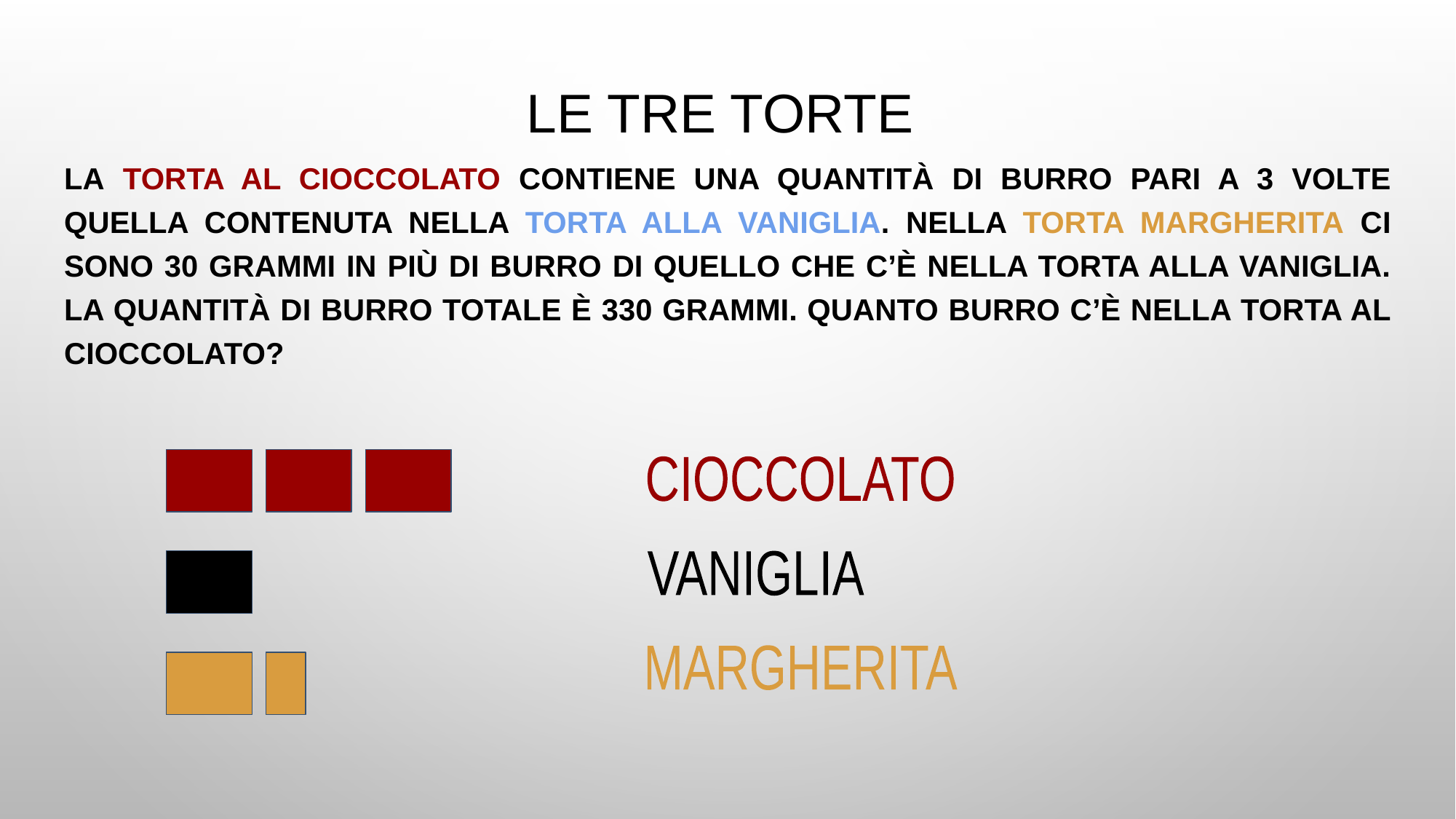

# LE TRE TORTE
LA TORTA AL CIOCCOLATO CONTIENE UNA QUANTITÀ DI BURRO PARI A 3 VOLTE QUELLA CONTENUTA NELLA TORTA ALLA VANIGLIA. NELLA TORTA MARGHERITA CI SONO 30 GRAMMI IN PIÙ DI BURRO DI QUELLO CHE C’È NELLA TORTA ALLA VANIGLIA. LA QUANTITÀ DI BURRO TOTALE È 330 GRAMMI. QUANTO BURRO C’È NELLA TORTA AL CIOCCOLATO?

CIOCCOLATO
VANIGLIA

MARGHERITA